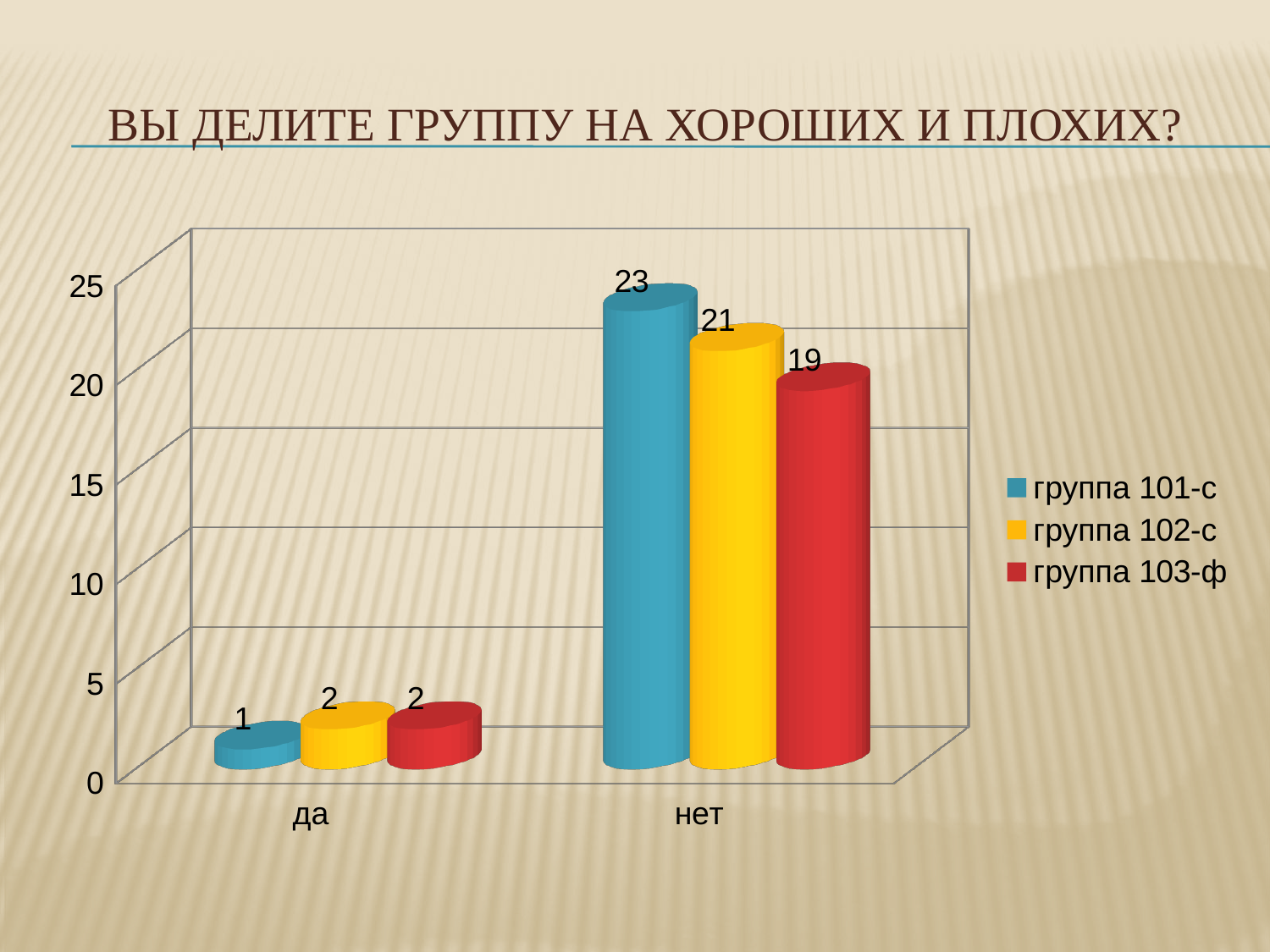

# Вы делите группу на хороших и плохих?

[unsupported chart]